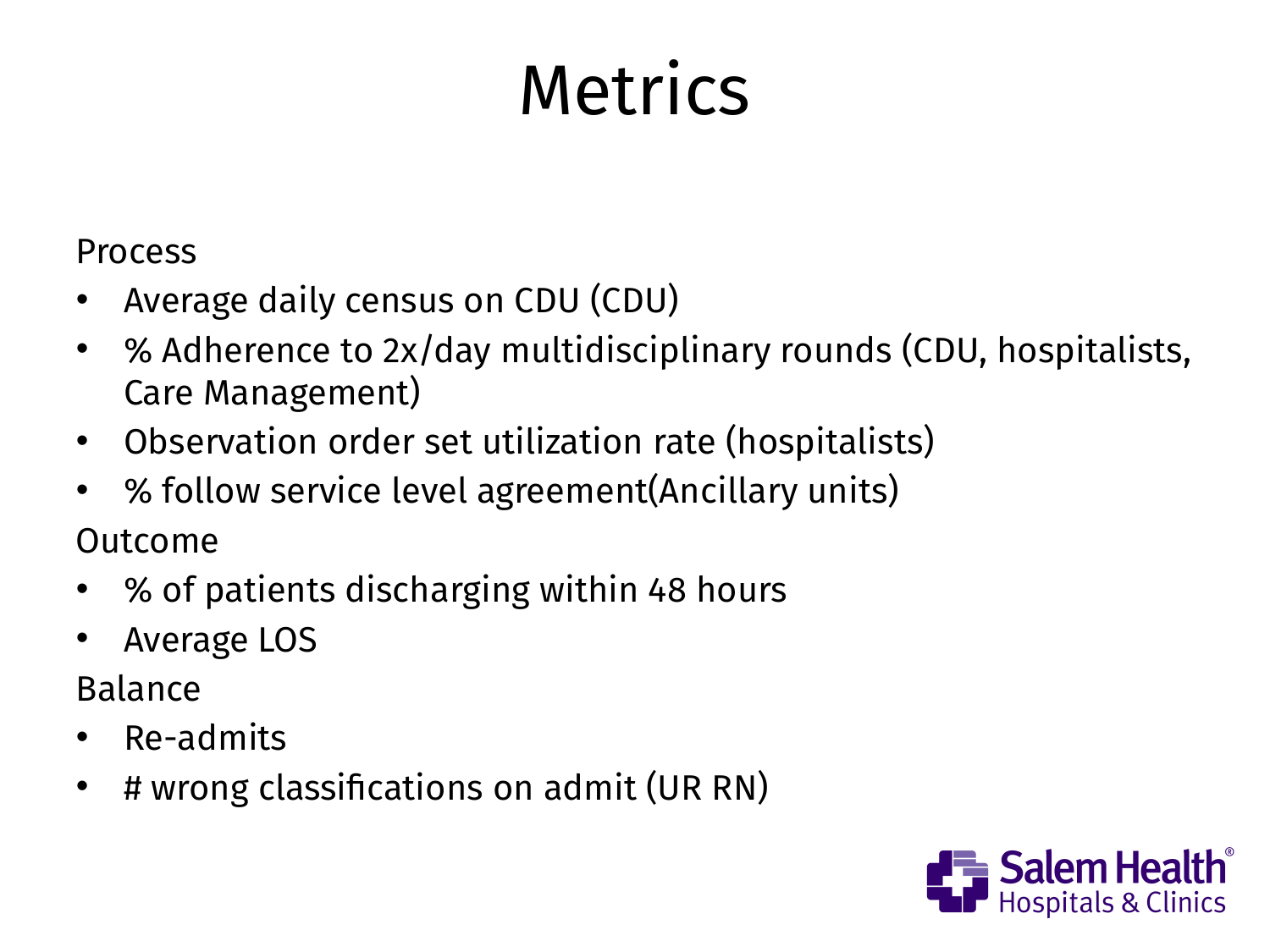

# Metrics
Process
Average daily census on CDU (CDU)
% Adherence to 2x/day multidisciplinary rounds (CDU, hospitalists, Care Management)
Observation order set utilization rate (hospitalists)
% follow service level agreement(Ancillary units)
Outcome
% of patients discharging within 48 hours
Average LOS
Balance
Re-admits
# wrong classifications on admit (UR RN)